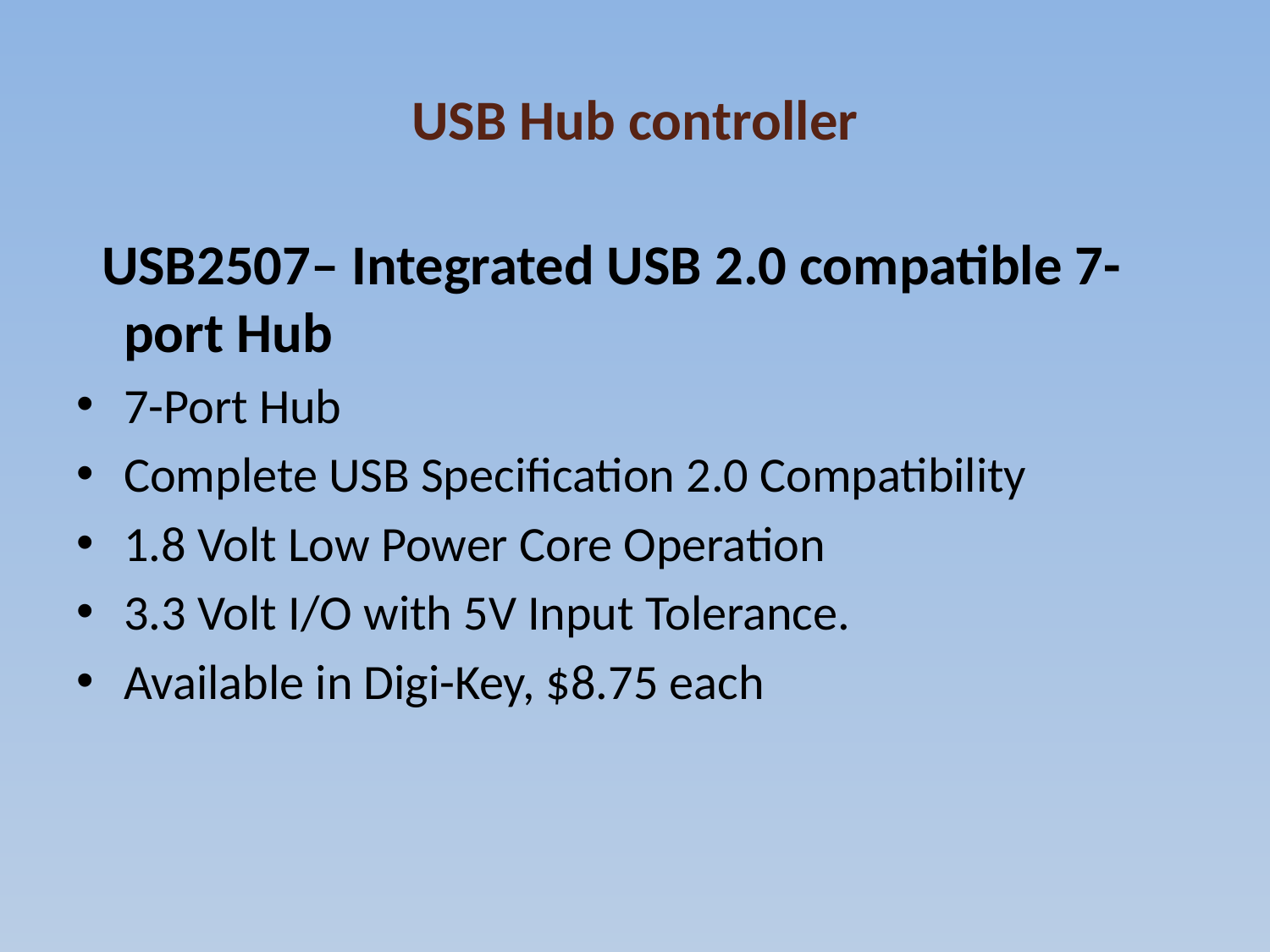

# USB Hub controller
  USB2507– Integrated USB 2.0 compatible 7-port Hub
7-Port Hub
Complete USB Specification 2.0 Compatibility
1.8 Volt Low Power Core Operation
3.3 Volt I/O with 5V Input Tolerance.
Available in Digi-Key, $8.75 each